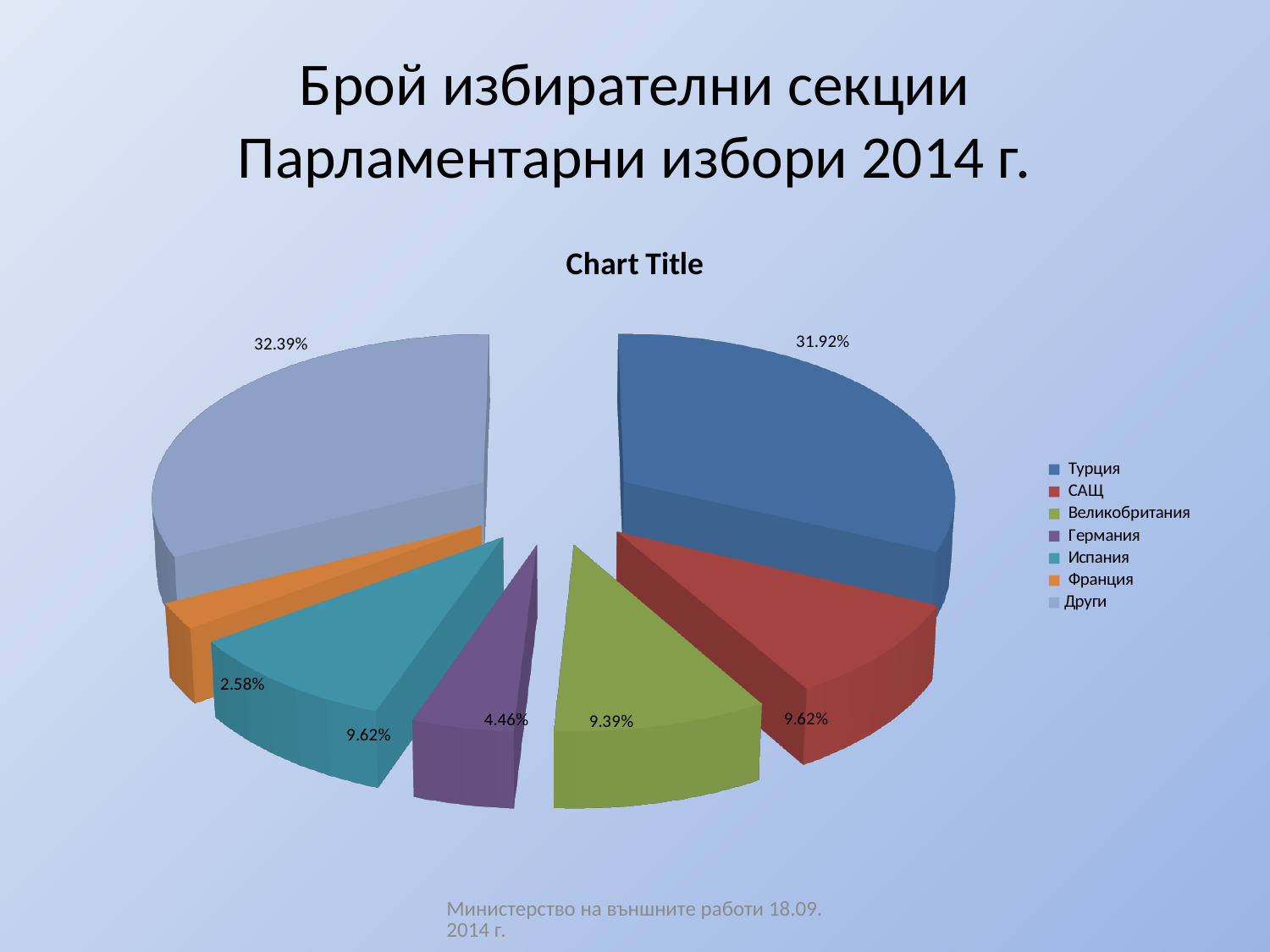

# Брой избирателни секции Парламентарни избори 2014 г.

[unsupported chart]

Министерство на външните работи 18.09.2014 г.